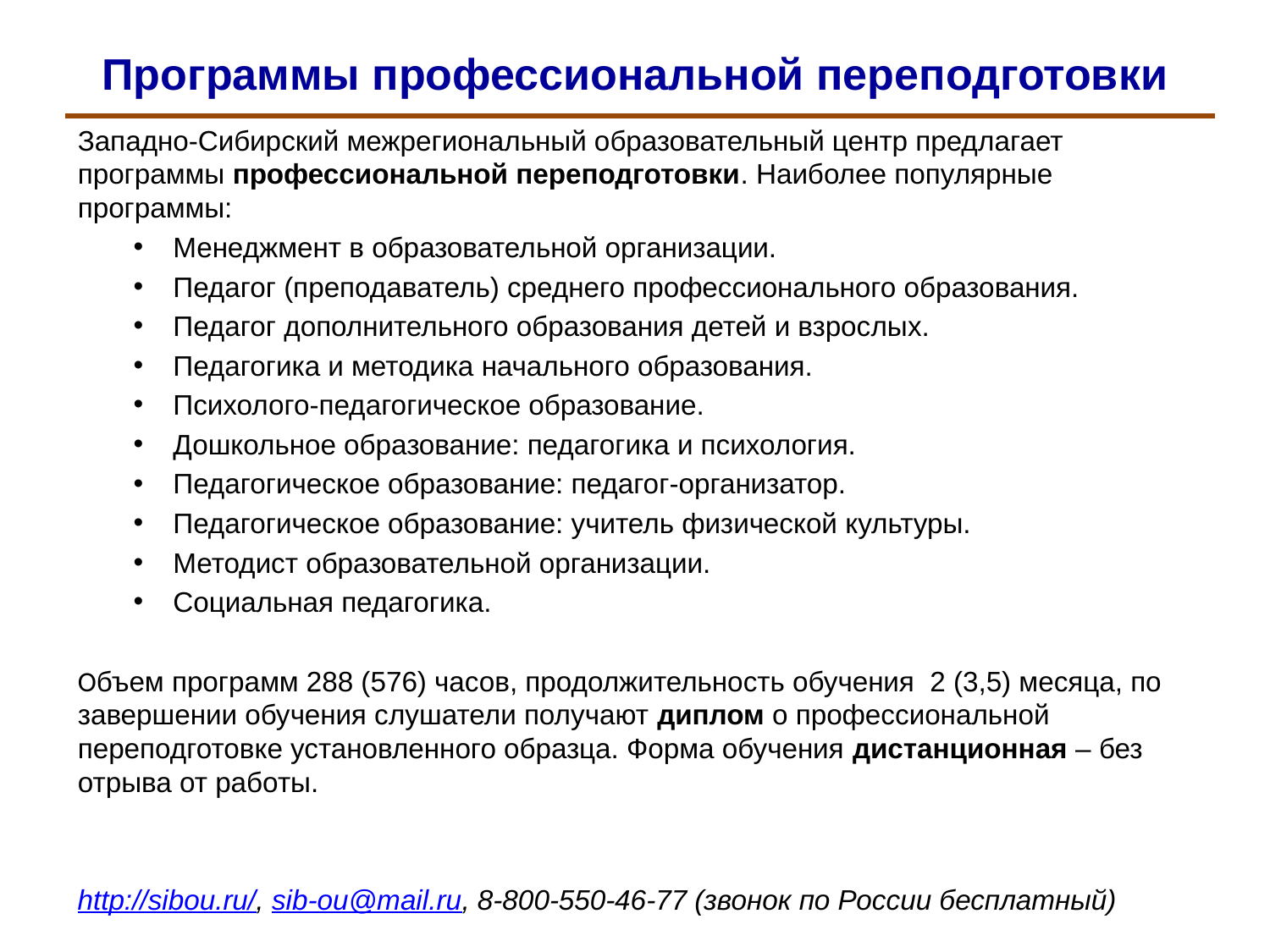

# Программы профессиональной переподготовки
Западно-Сибирский межрегиональный образовательный центр предлагает
программы профессиональной переподготовки. Наиболее популярные программы:
Менеджмент в образовательной организации.
Педагог (преподаватель) среднего профессионального образования.
Педагог дополнительного образования детей и взрослых.
Педагогика и методика начального образования.
Психолого-педагогическое образование.
Дошкольное образование: педагогика и психология.
Педагогическое образование: педагог-организатор.
Педагогическое образование: учитель физической культуры.
Методист образовательной организации.
Социальная педагогика.

Объем программ 288 (576) часов, продолжительность обучения  2 (3,5) месяца, по завершении обучения слушатели получают диплом о профессиональной переподготовке установленного образца. Форма обучения дистанционная – без отрыва от работы.
42